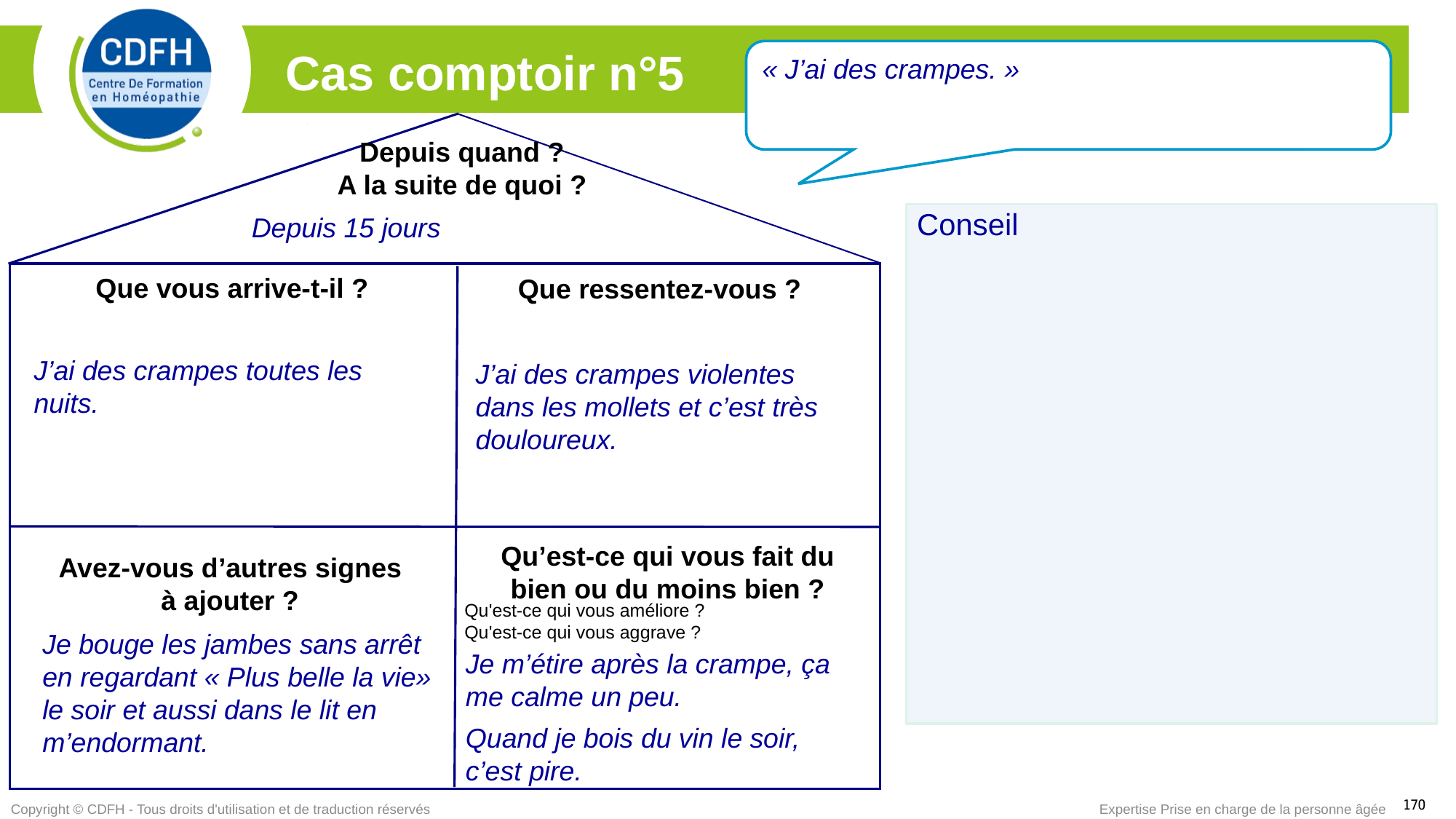

« J’ai des crampes. »
Cas comptoir n°5

Depuis quand ?
A la suite de quoi ?
Que vous arrive-t-il ?
Que ressentez-vous ?
Qu’est-ce qui vous fait du bien ou du moins bien ?
Avez-vous d’autres signes
à ajouter ?
Conseil

Depuis 15 jours

J’ai des crampes toutes les nuits.
J’ai des crampes violentes dans les mollets et c’est très douloureux.
Qu'est-ce qui vous améliore ?
Qu'est-ce qui vous aggrave ?
Je bouge les jambes sans arrêt en regardant « Plus belle la vie» le soir et aussi dans le lit en m’endormant.
Je m’étire après la crampe, ça me calme un peu.
Quand je bois du vin le soir, c’est pire.